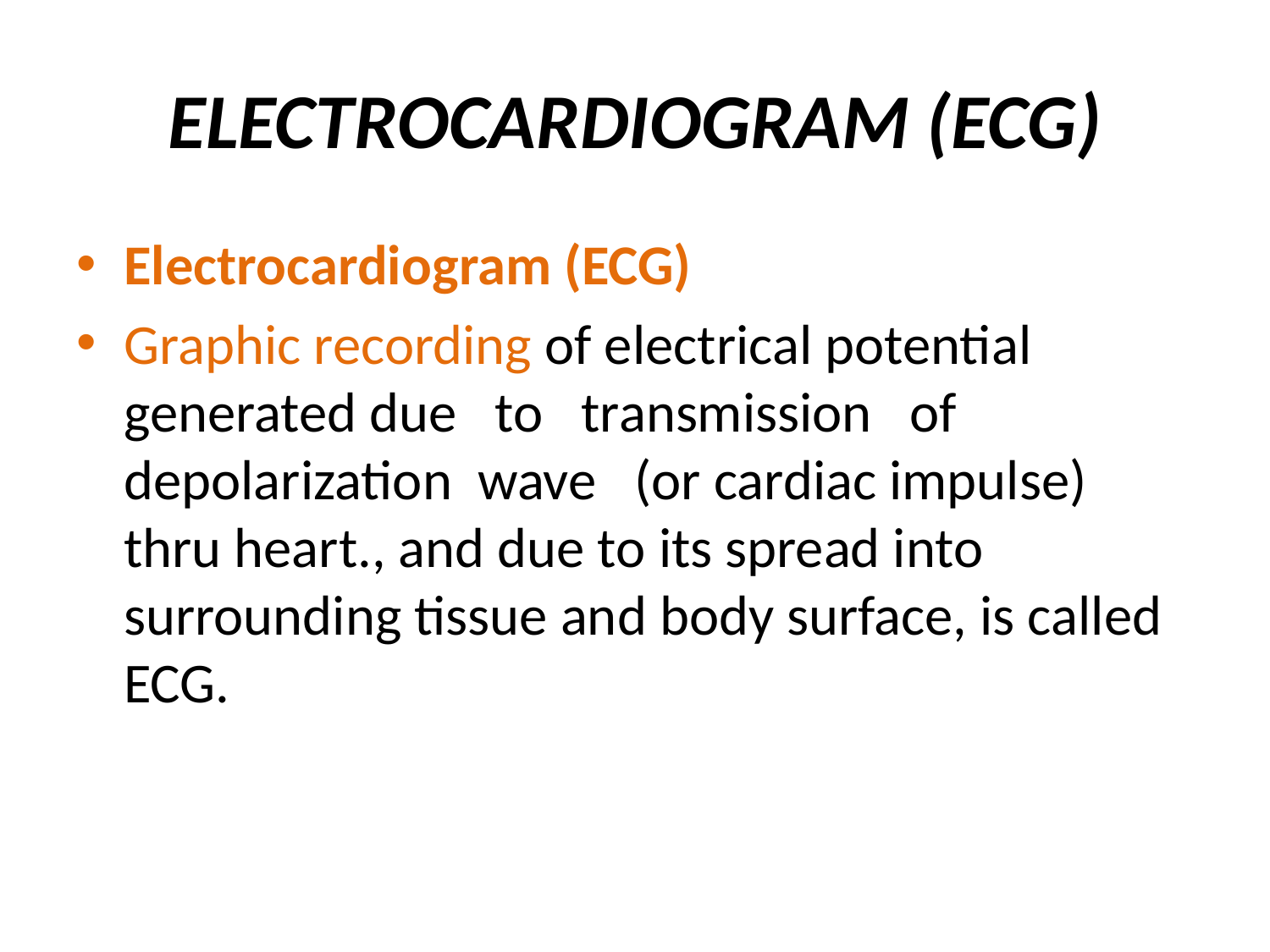

# ELECTROCARDIOGRAM (ECG)
Electrocardiogram (ECG)
Graphic recording of electrical potential generated due   to   transmission   of  depolarization  wave   (or cardiac impulse) thru heart., and due to its spread into surrounding tissue and body surface, is called ECG.